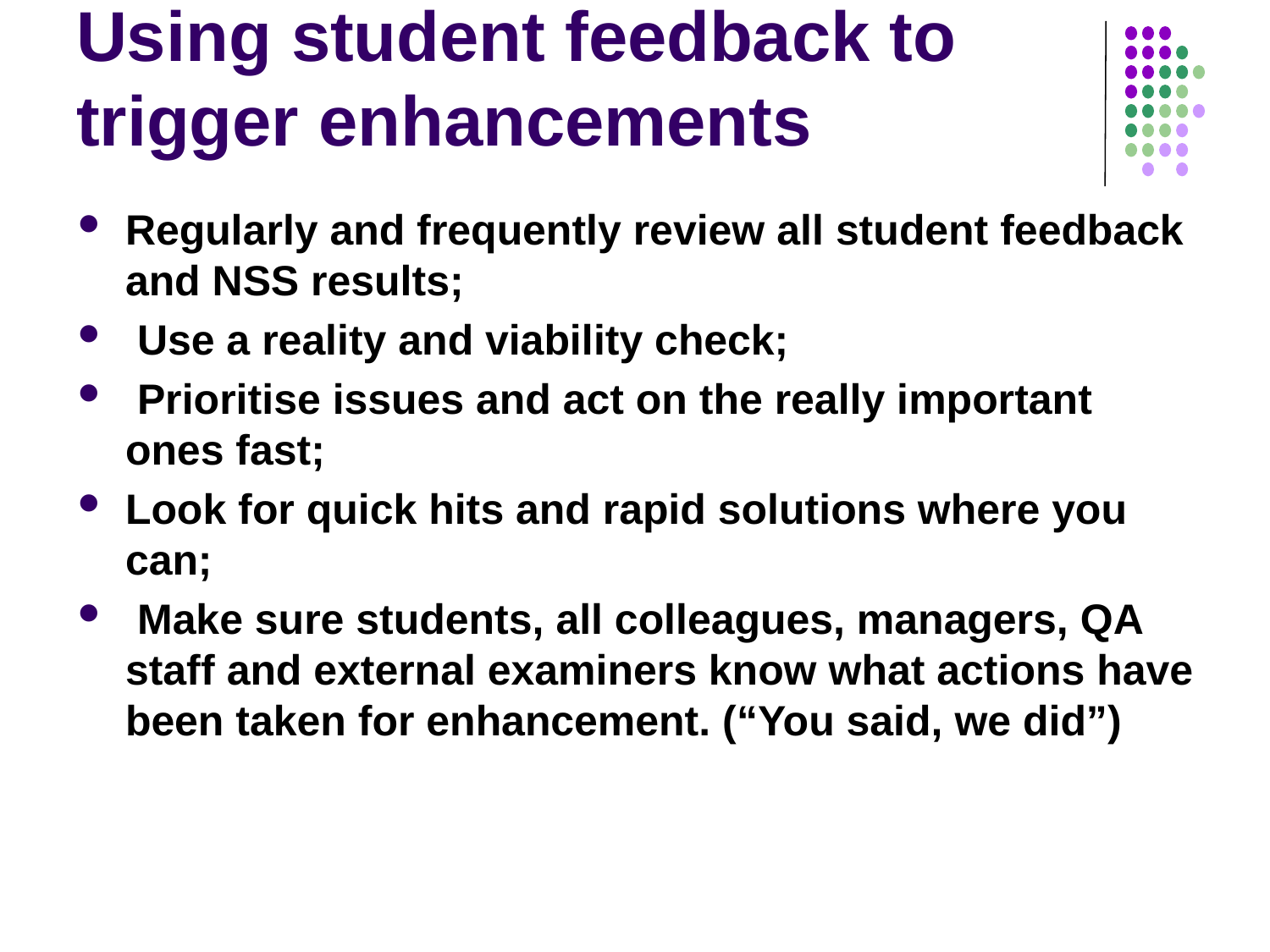

# Using student feedback to trigger enhancements
Regularly and frequently review all student feedback and NSS results;
 Use a reality and viability check;
 Prioritise issues and act on the really important ones fast;
Look for quick hits and rapid solutions where you can;
 Make sure students, all colleagues, managers, QA staff and external examiners know what actions have been taken for enhancement. (“You said, we did”)